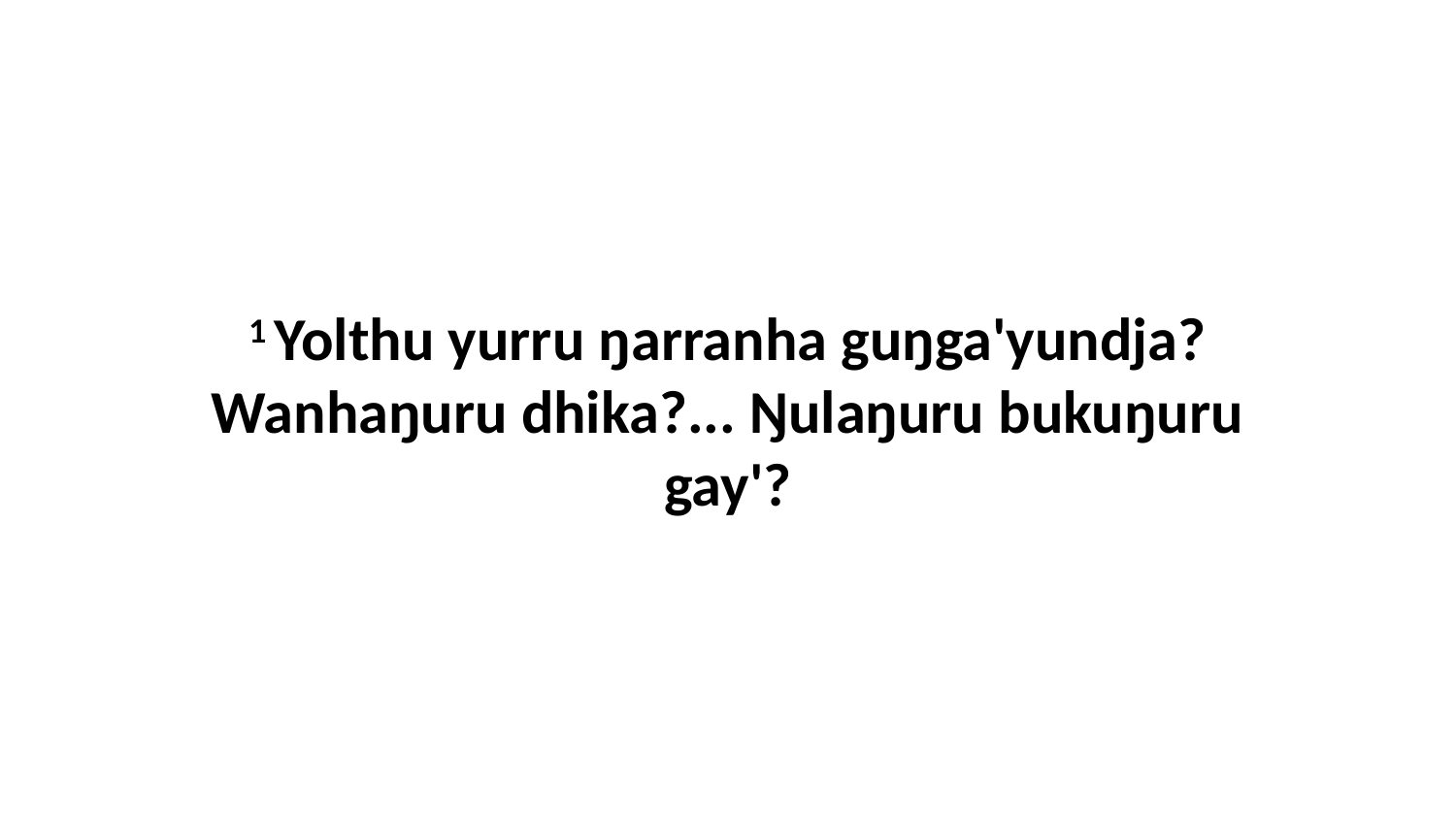

1 Yolthu yurru ŋarranha guŋga'yundja?Wanhaŋuru dhika?... Ŋulaŋuru bukuŋuru gay'?